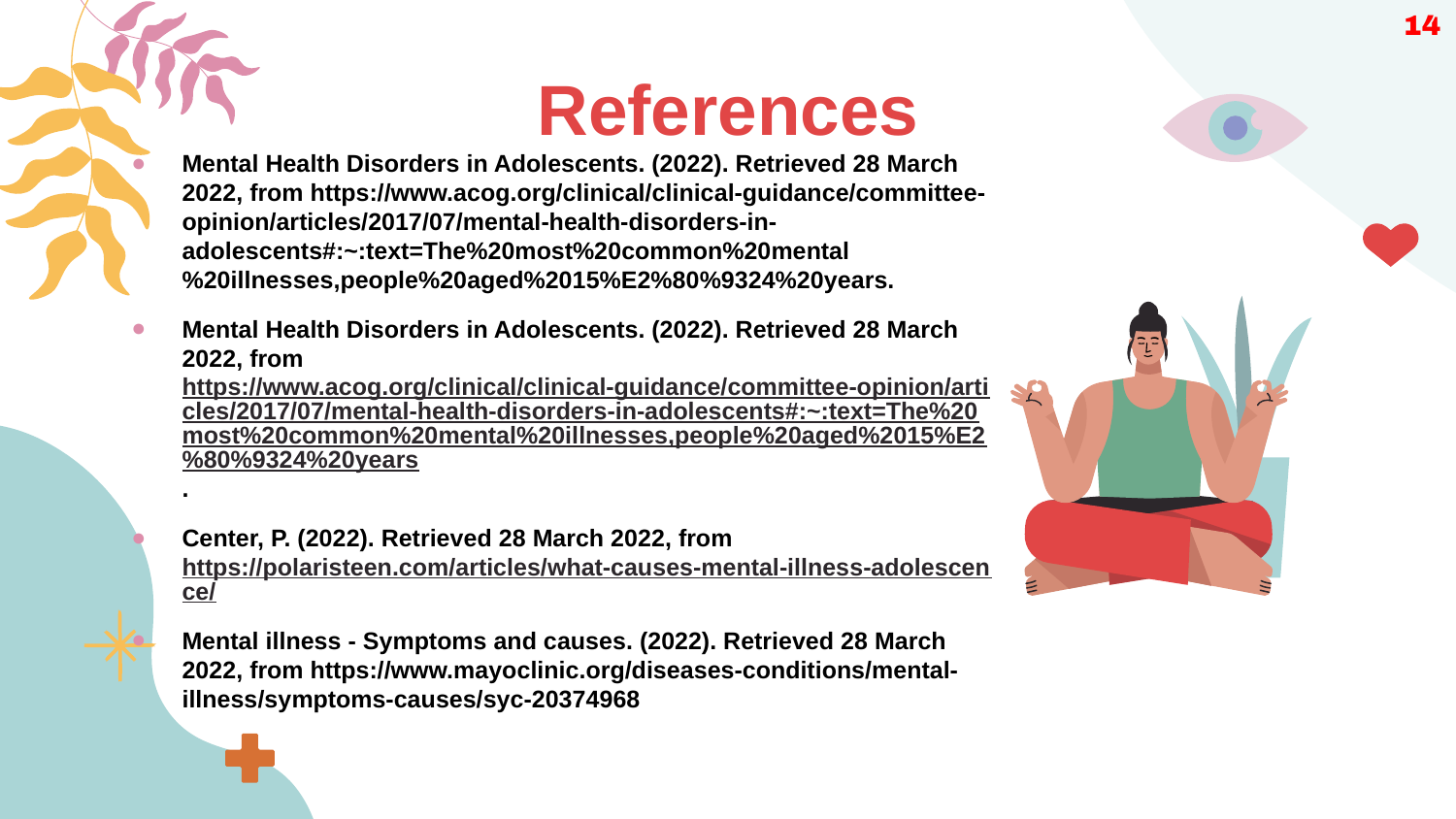

14
# References
Mental Health Disorders in Adolescents. (2022). Retrieved 28 March 2022, from https://www.acog.org/clinical/clinical-guidance/committee-opinion/articles/2017/07/mental-health-disorders-in-adolescents#:~:text=The%20most%20common%20mental%20illnesses,people%20aged%2015%E2%80%9324%20years.
Mental Health Disorders in Adolescents. (2022). Retrieved 28 March 2022, from https://www.acog.org/clinical/clinical-guidance/committee-opinion/articles/2017/07/mental-health-disorders-in-adolescents#:~:text=The%20most%20common%20mental%20illnesses,people%20aged%2015%E2%80%9324%20years.
Center, P. (2022). Retrieved 28 March 2022, from https://polaristeen.com/articles/what-causes-mental-illness-adolescence/
Mental illness - Symptoms and causes. (2022). Retrieved 28 March 2022, from https://www.mayoclinic.org/diseases-conditions/mental-illness/symptoms-causes/syc-20374968